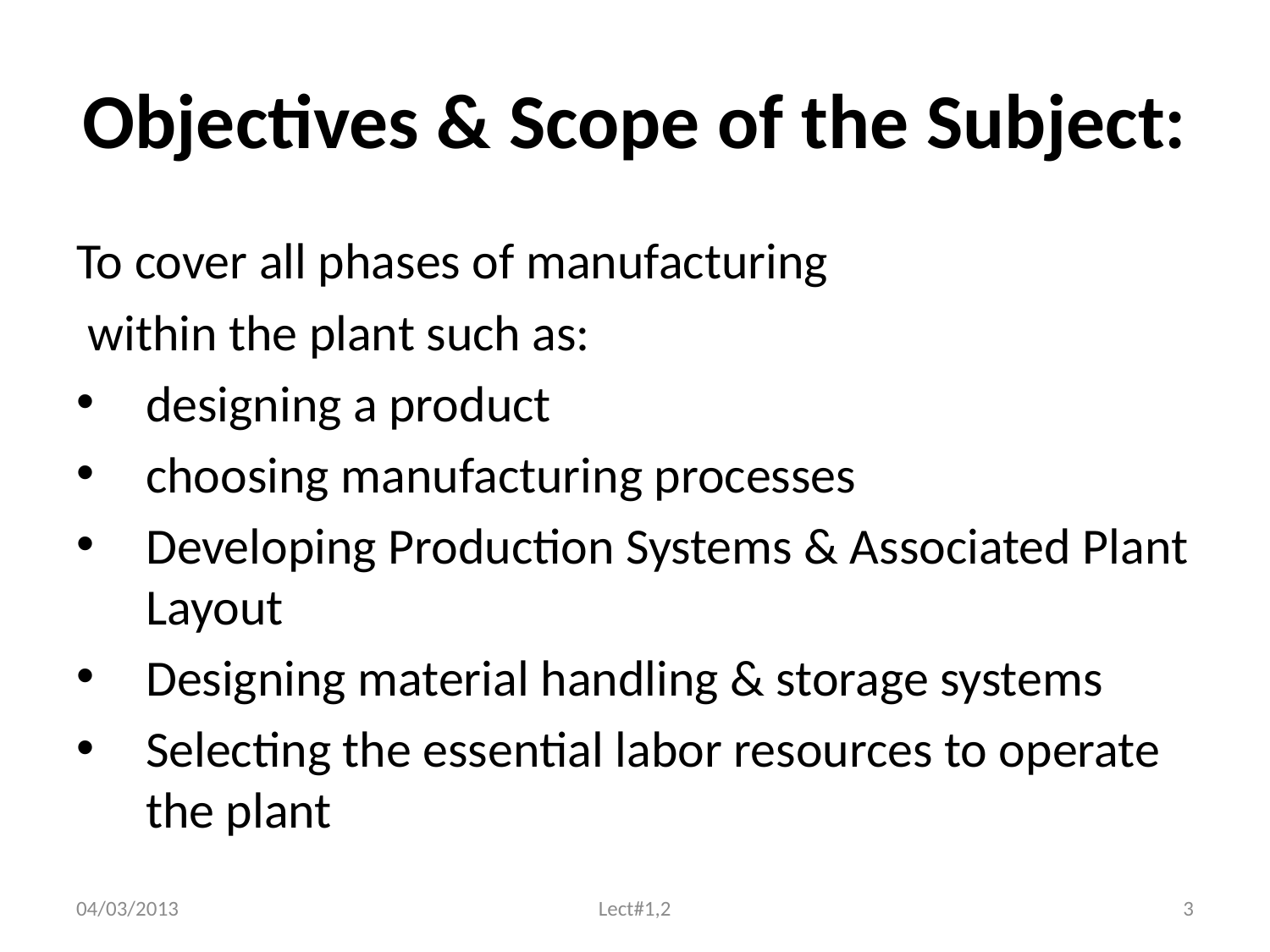

# Objectives & Scope of the Subject:
To cover all phases of manufacturing
 within the plant such as:
designing a product
choosing manufacturing processes
Developing Production Systems & Associated Plant Layout
Designing material handling & storage systems
Selecting the essential labor resources to operate the plant
04/03/2013
Lect#1,2
3